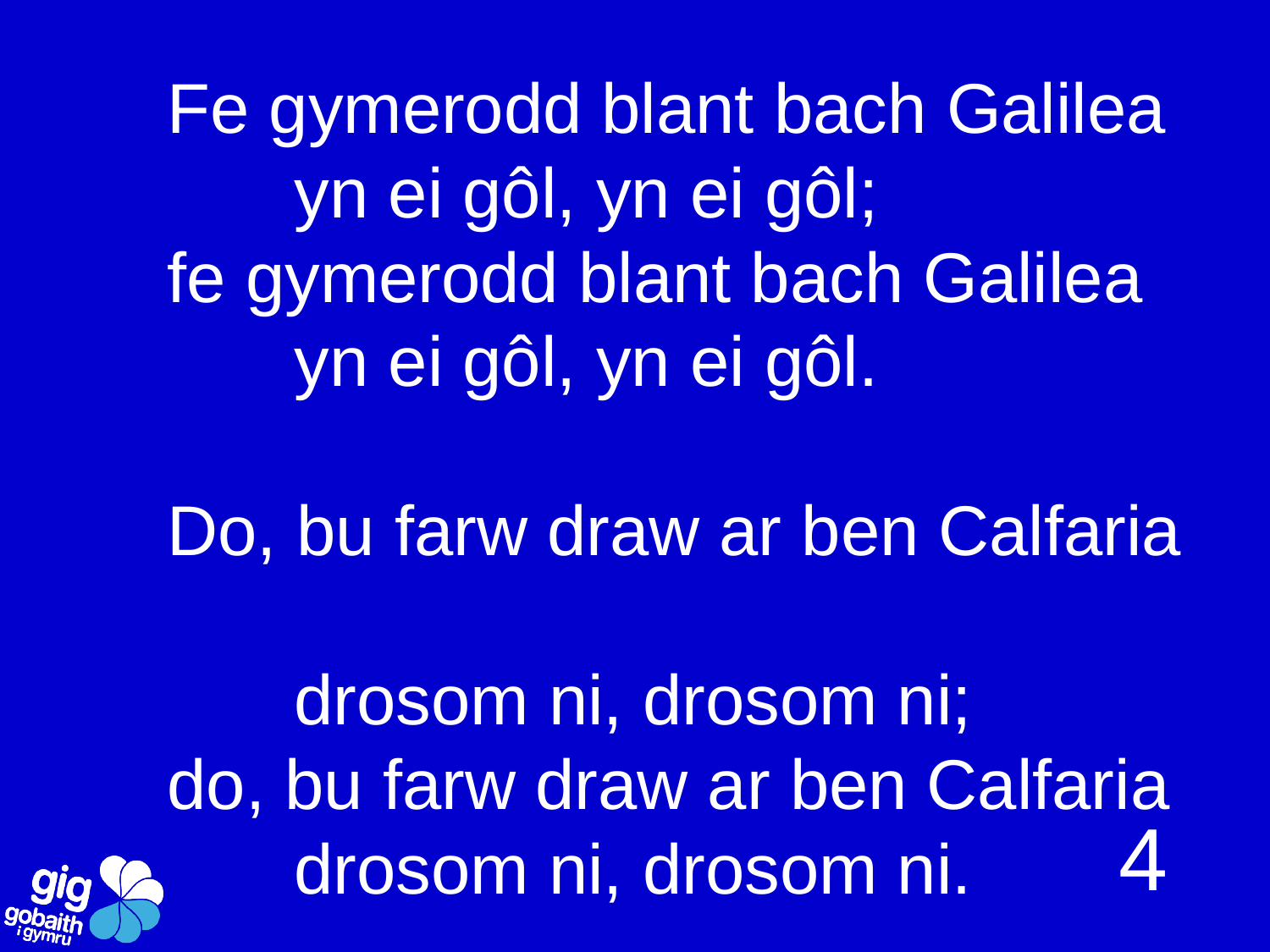

Fe gymerodd blant bach Galilea
	yn ei gôl, yn ei gôl;
fe gymerodd blant bach Galilea
	yn ei gôl, yn ei gôl.

Do, bu farw draw ar ben Calfaria
	drosom ni, drosom ni;
do, bu farw draw ar ben Calfaria
	drosom ni, drosom ni.
4